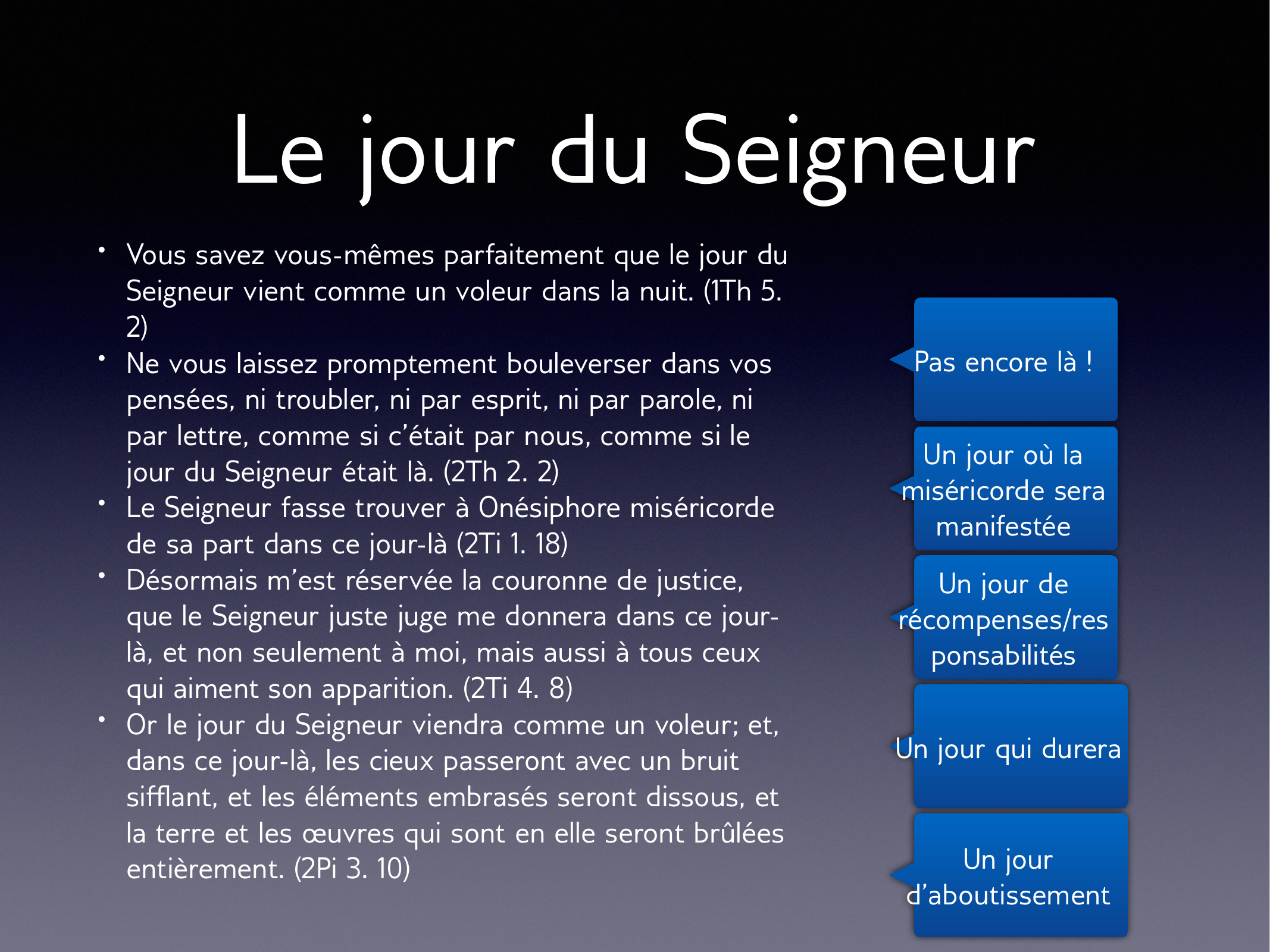

# Le jour du Seigneur
Vous savez vous-mêmes parfaitement que le jour du Seigneur vient comme un voleur dans la nuit. (1Th 5. 2)
Ne vous laissez promptement bouleverser dans vos pensées, ni troubler, ni par esprit, ni par parole, ni par lettre, comme si c’était par nous, comme si le jour du Seigneur était là. (2Th 2. 2)
Le Seigneur fasse trouver à Onésiphore miséricorde de sa part dans ce jour-là (2Ti 1. 18)
Désormais m’est réservée la couronne de justice, que le Seigneur juste juge me donnera dans ce jour-là, et non seulement à moi, mais aussi à tous ceux qui aiment son apparition. (2Ti 4. 8)
Or le jour du Seigneur viendra comme un voleur; et, dans ce jour-là, les cieux passeront avec un bruit sifflant, et les éléments embrasés seront dissous, et la terre et les oeuvres qui sont en elle seront brûlées entièrement. (2Pi 3. 10)
Pas encore là !
Un jour où la miséricorde sera manifestée
Un jour de récompenses/responsabilités
Un jour qui durera
Un jour d’aboutissement